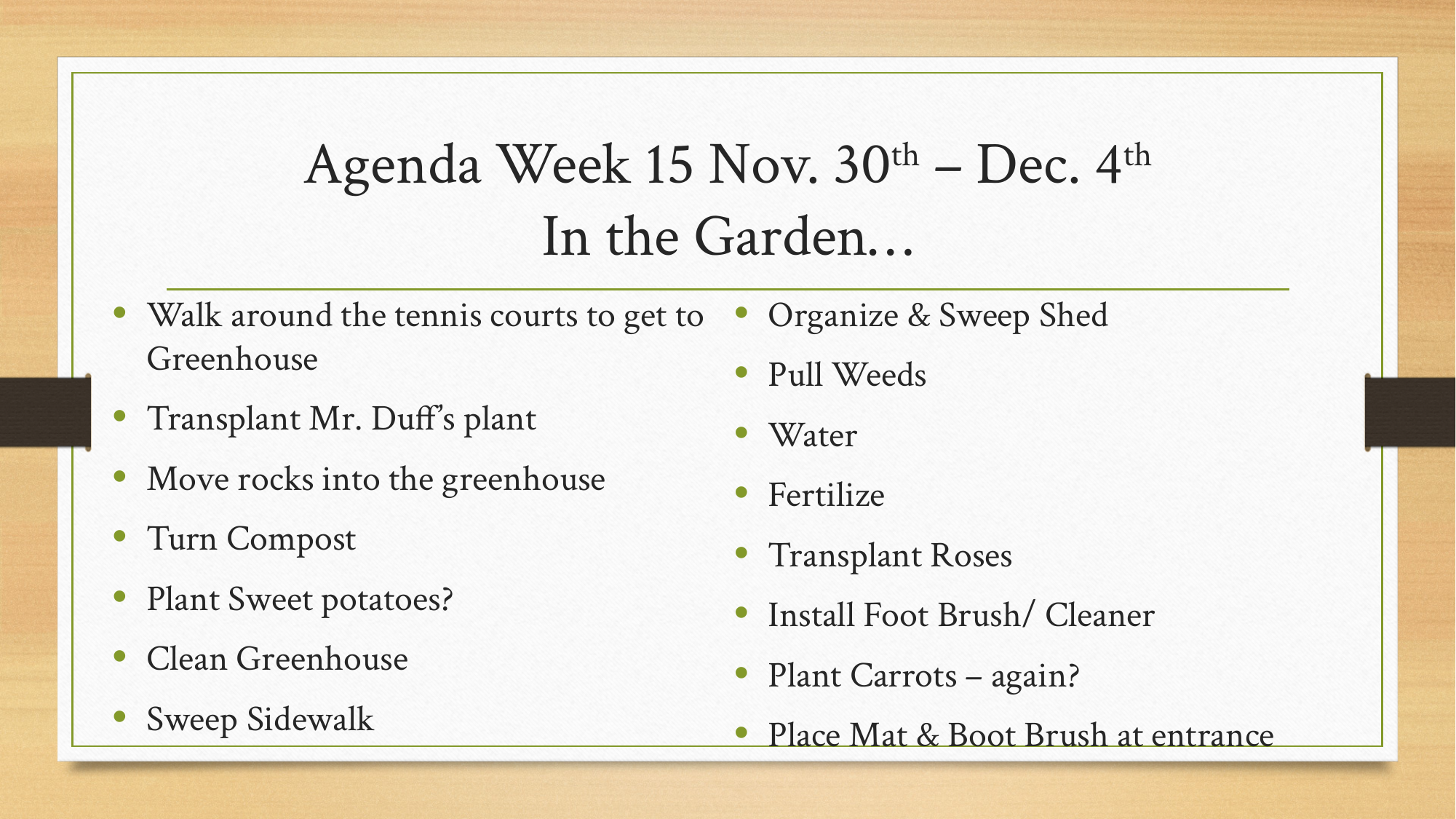

# Agenda Week 15 Nov. 30th – Dec. 4th In the Garden…
Walk around the tennis courts to get to Greenhouse
Transplant Mr. Duff’s plant
Move rocks into the greenhouse
Turn Compost
Plant Sweet potatoes?
Clean Greenhouse
Sweep Sidewalk

Organize & Sweep Shed
Pull Weeds
Water
Fertilize
Transplant Roses
Install Foot Brush/ Cleaner
Plant Carrots – again?
Place Mat & Boot Brush at entrance